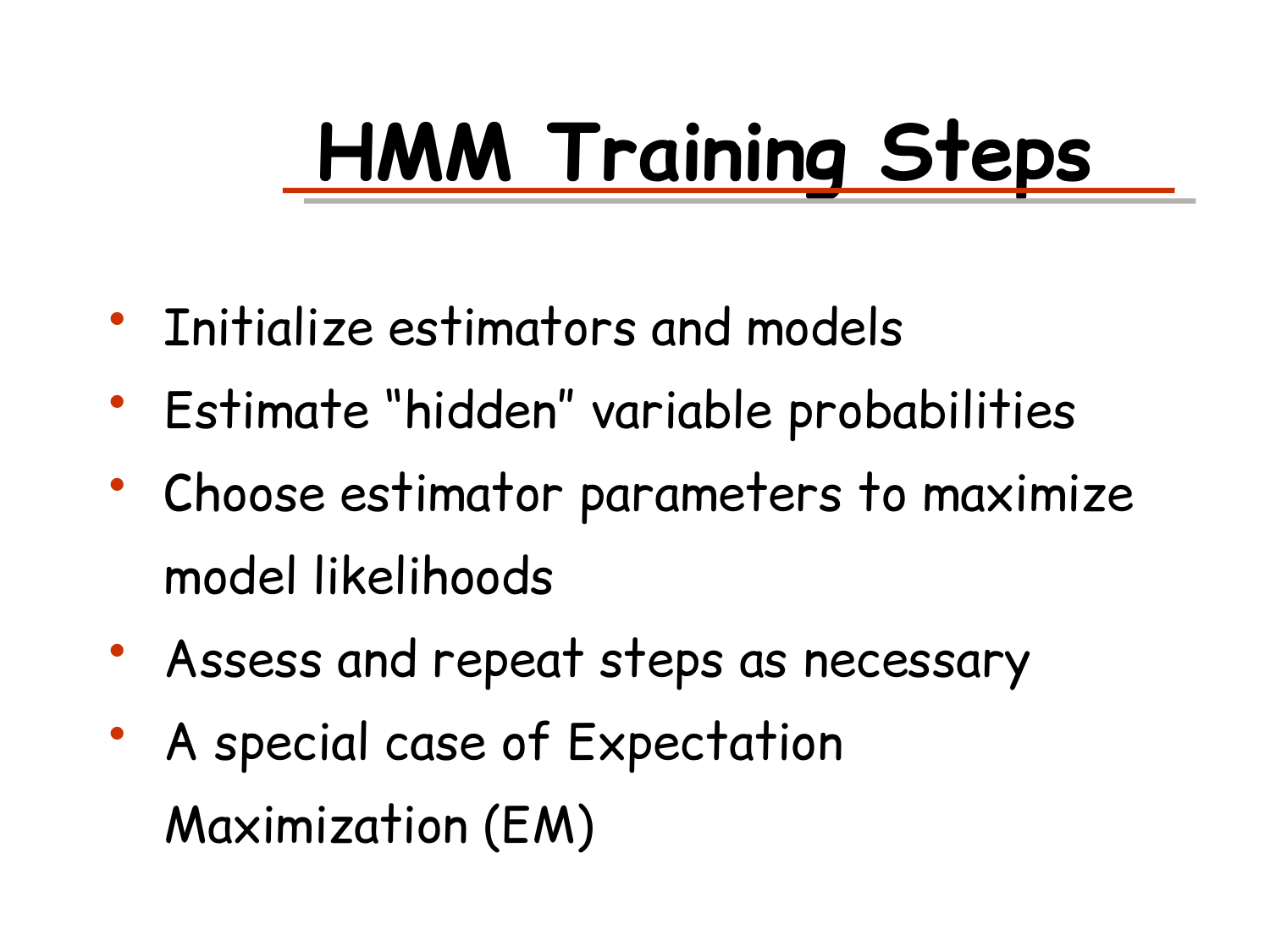

HMM Training Steps

Initialize estimators and models
Estimate “hidden” variable probabilities
Choose estimator parameters to maximize
model likelihoods
Assess and repeat steps as necessary
A special case of Expectation
Maximization (EM)